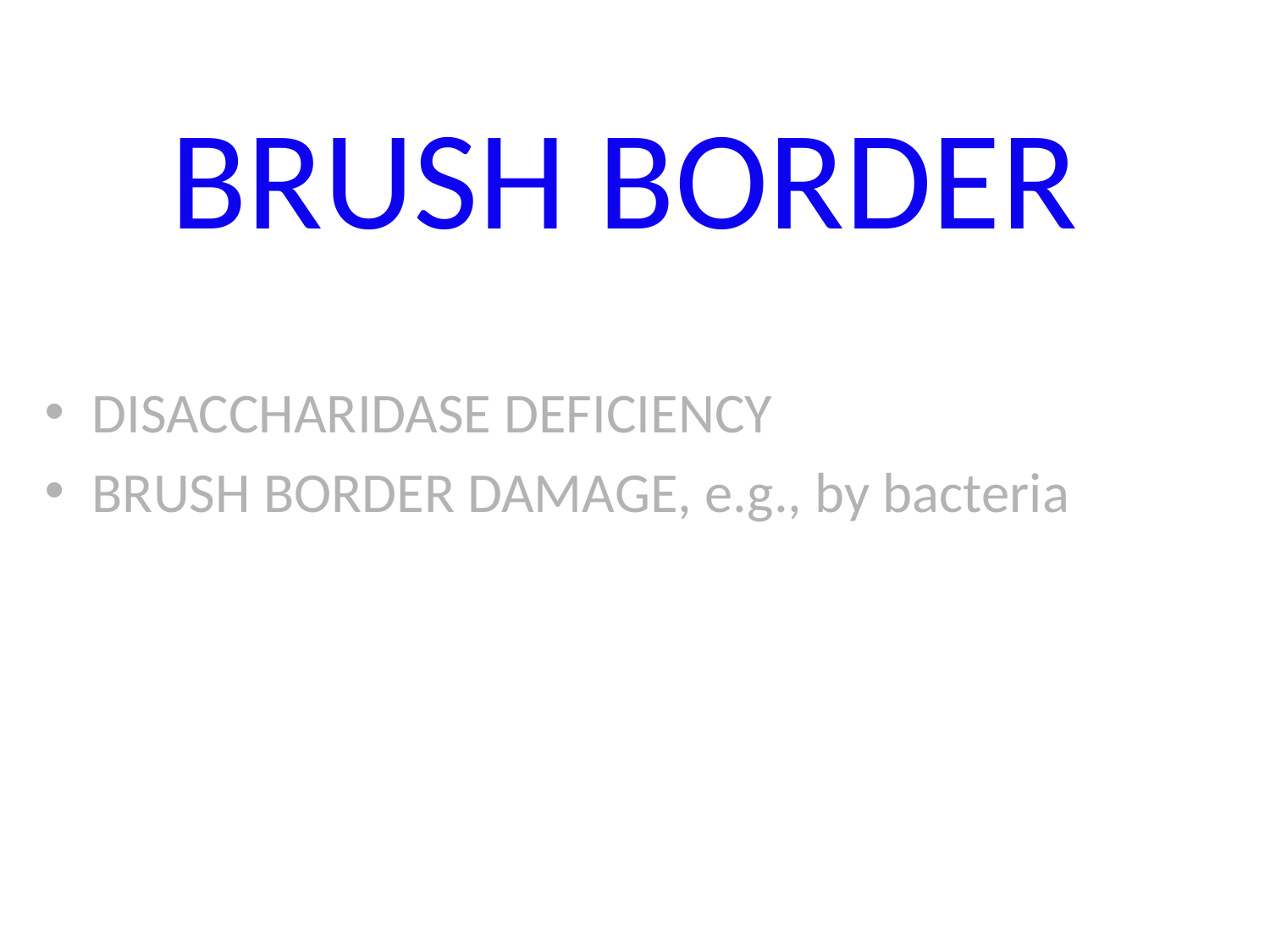

# BRUSH BORDER
DISACCHARIDASE DEFICIENCY
BRUSH BORDER DAMAGE, e.g., by bacteria